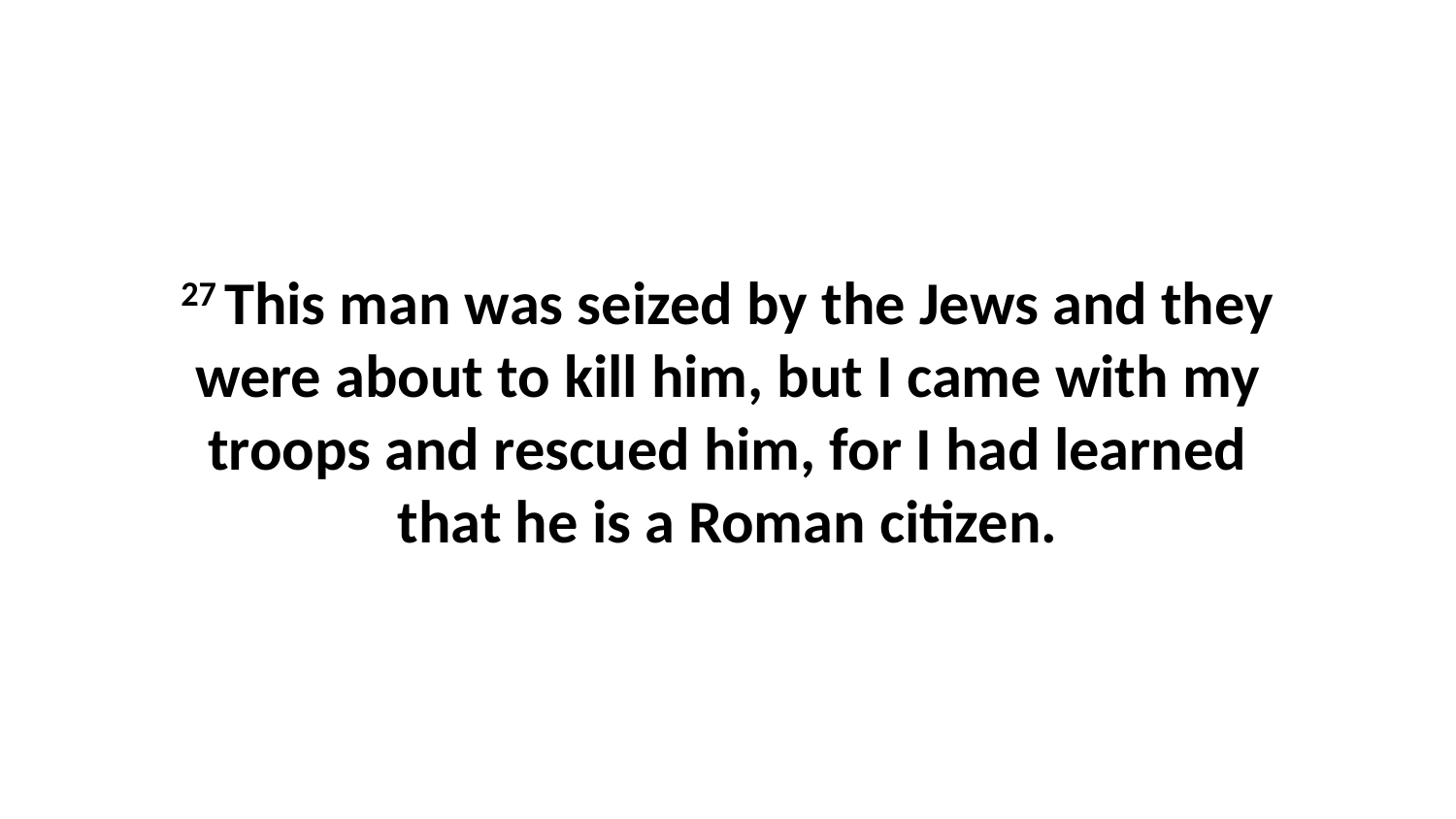

27 This man was seized by the Jews and they were about to kill him, but I came with my troops and rescued him, for I had learned that he is a Roman citizen.